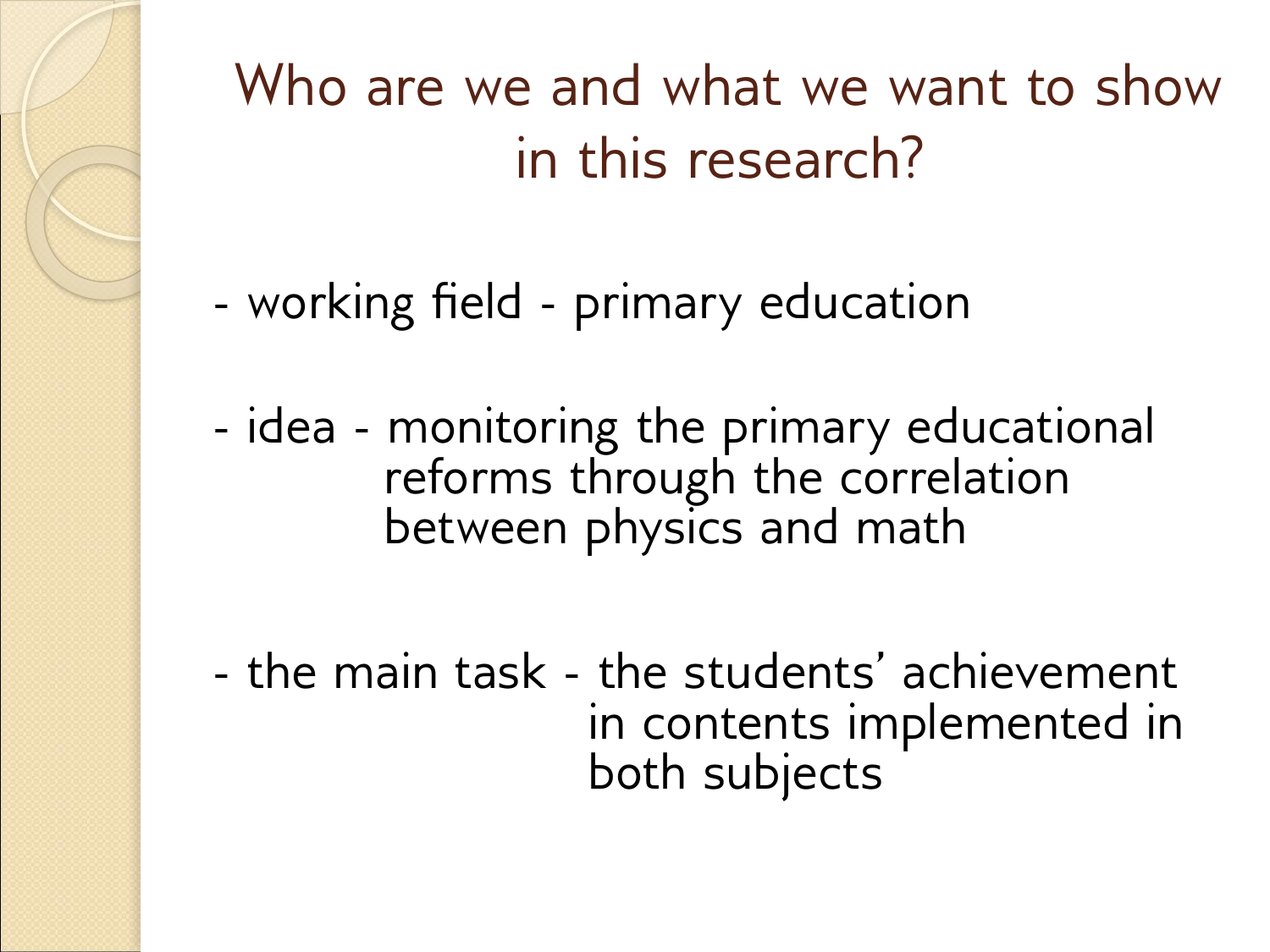

# Who are we and what we want to show in this research?
- working field - primary education

- idea - monitoring the primary educational
           reforms through the correlation
           between physics and math

- the main task - the students’ achievement
                        in contents implemented in
                        both subjects